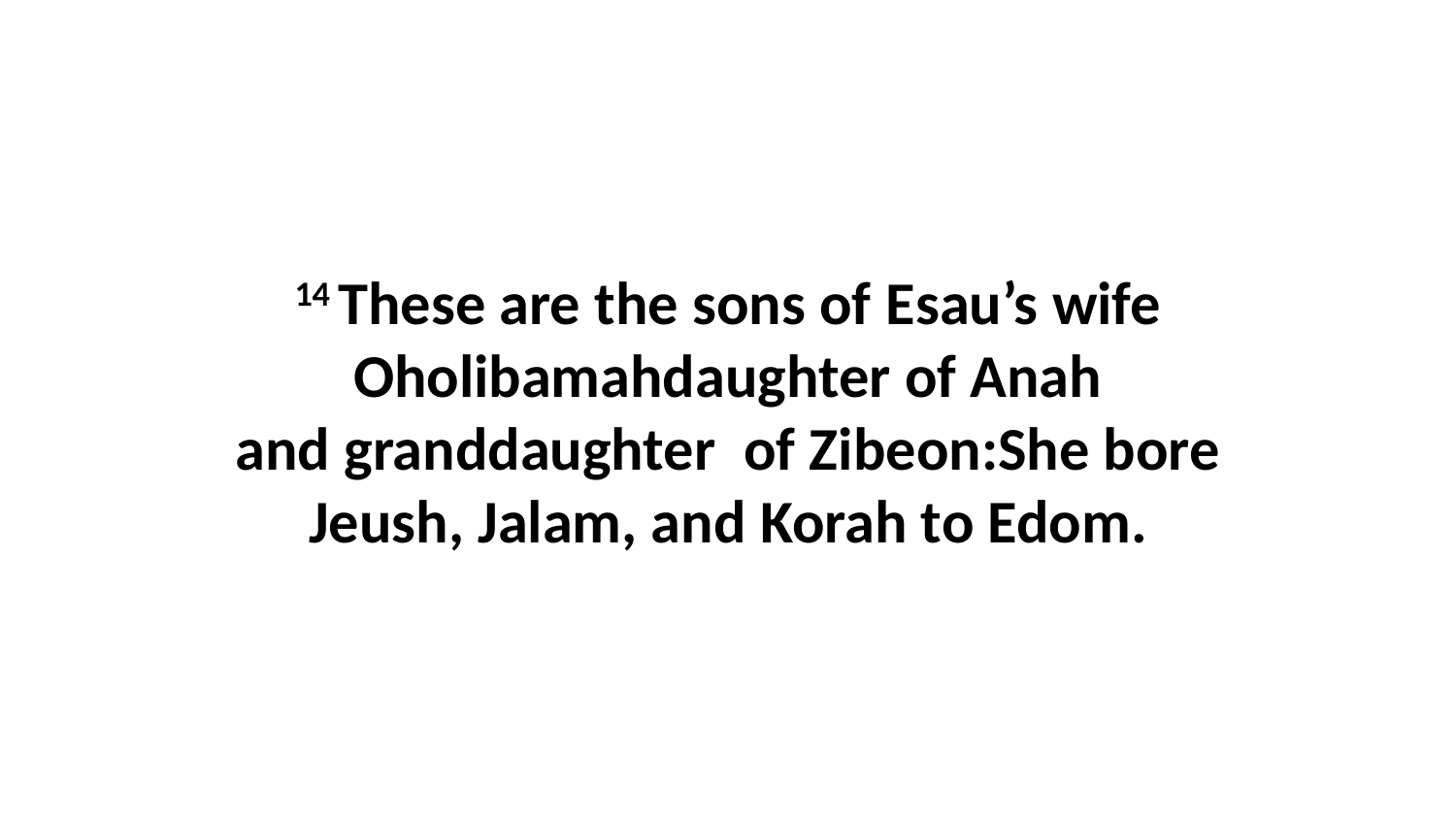

14 These are the sons of Esau’s wife Oholibamahdaughter of Anah and granddaughter  of Zibeon:She bore Jeush, Jalam, and Korah to Edom.